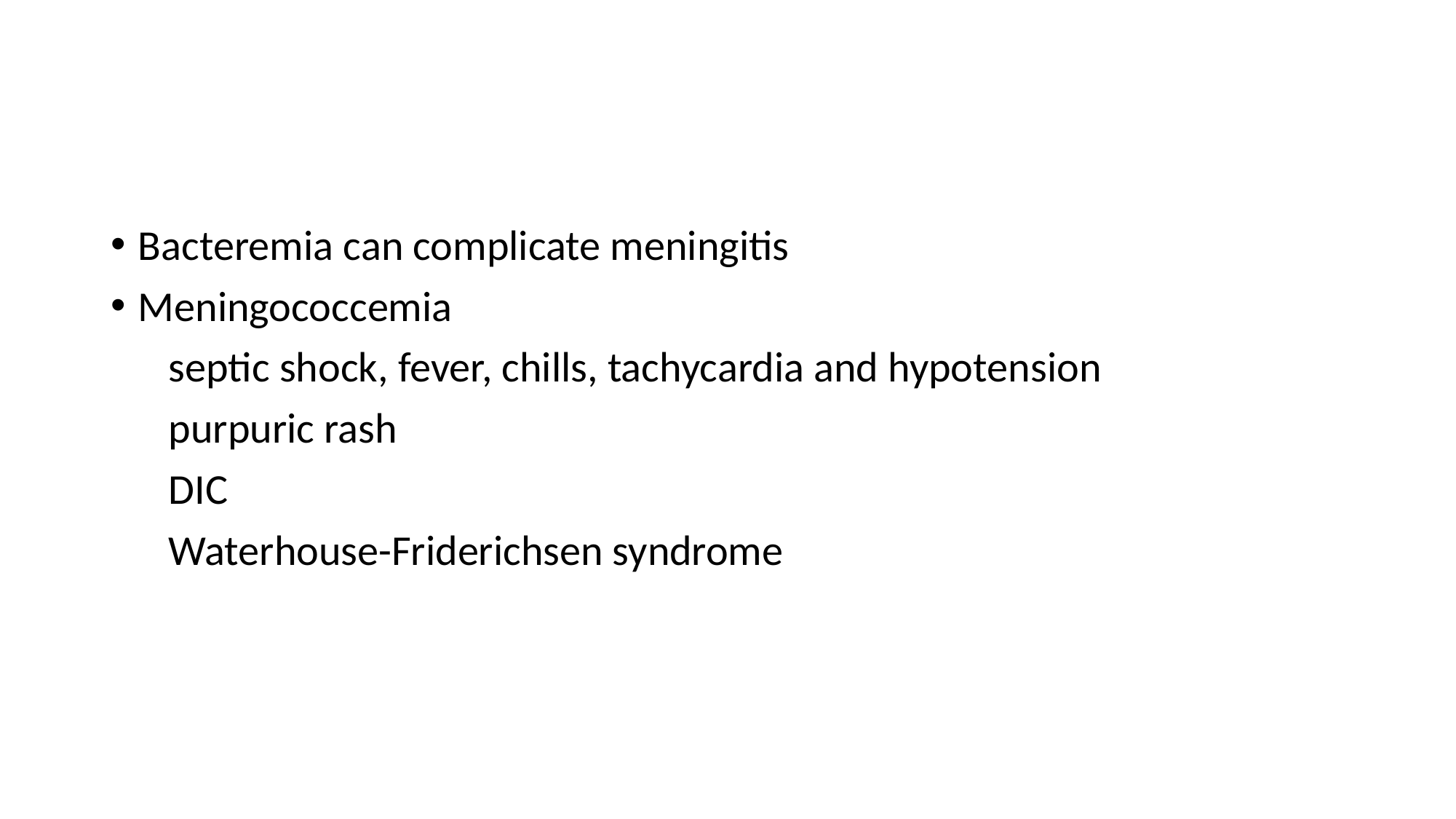

#
Bacteremia can complicate meningitis
Meningococcemia
      septic shock, fever, chills, tachycardia and hypotension
      purpuric rash
      DIC
      Waterhouse-Friderichsen syndrome